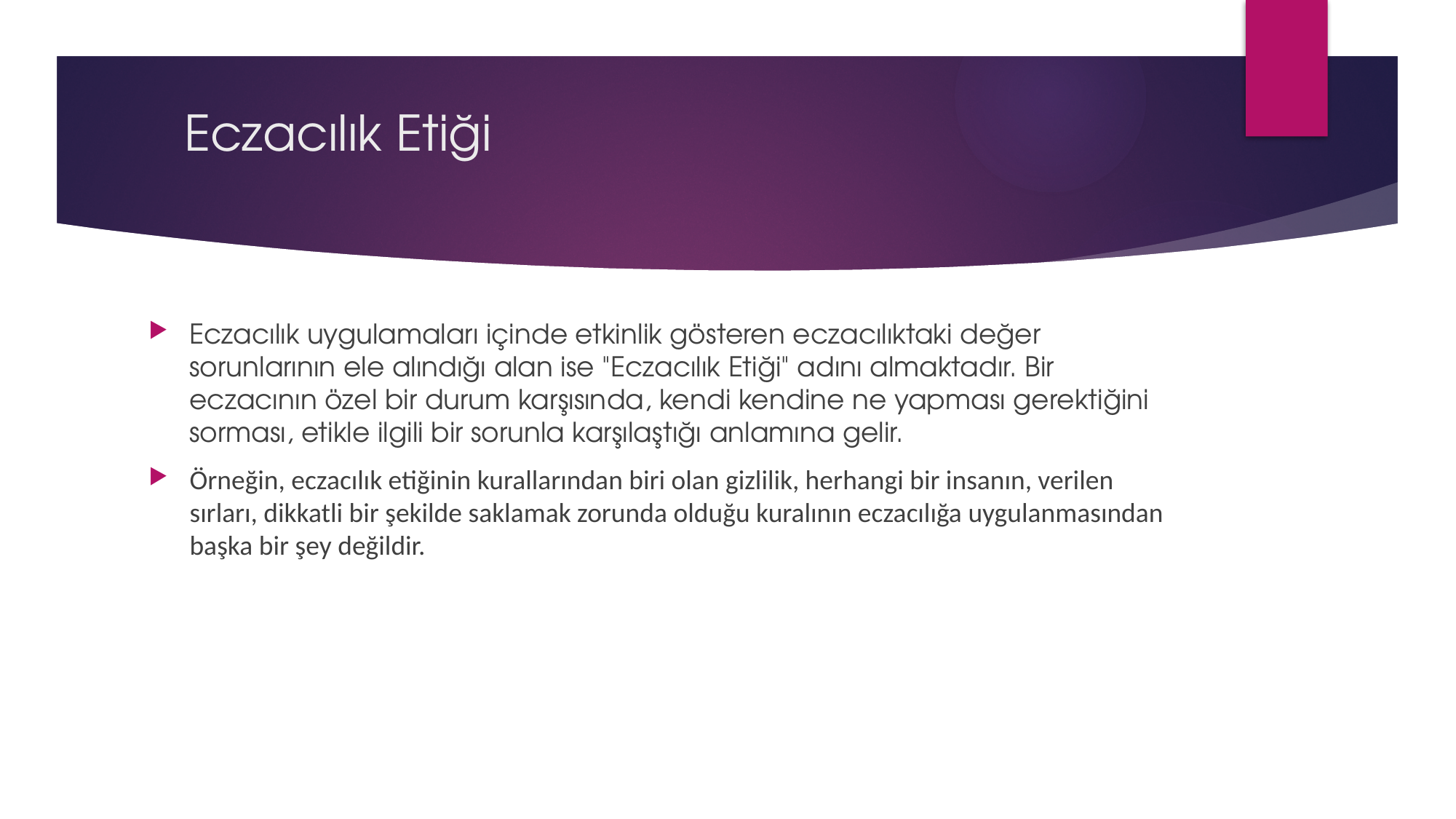

# Eczacılık Etiği
Eczacılık uygulamaları içinde etkinlik gösteren eczacılıktaki değer sorunlarının ele alındığı alan ise "Eczacılık Etiği" adını almaktadır. Bir eczacının özel bir durum karşısında, kendi kendine ne yapması gerektiğini sorması, etikle ilgili bir sorunla karşılaştığı anlamına gelir.
Örneğin, eczacılık etiğinin kurallarından biri olan gizlilik, herhangi bir insanın, verilen sırları, dikkatli bir şekilde saklamak zorunda olduğu kuralının eczacılığa uygulanmasından başka bir şey değildir.